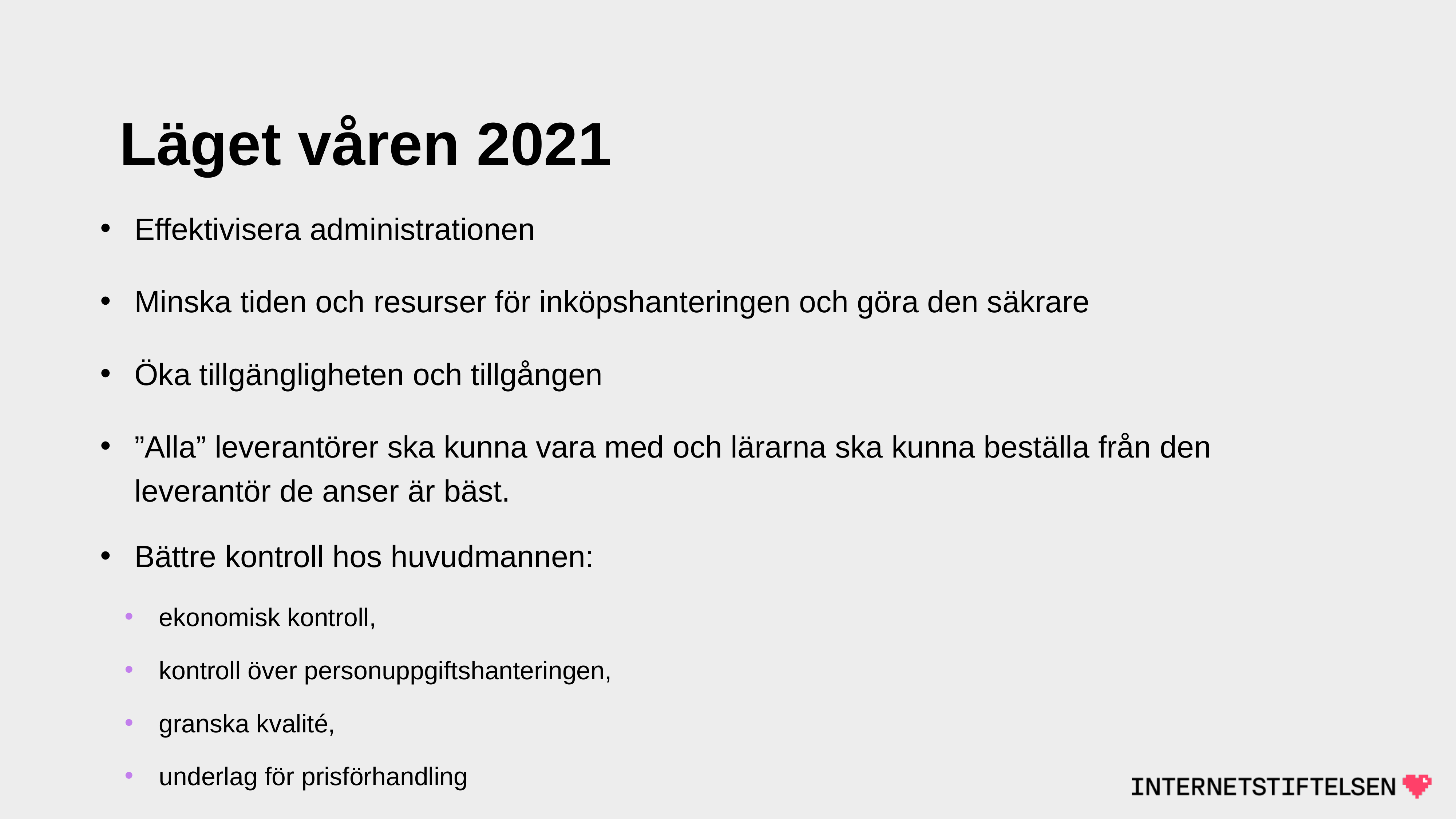

# Läget våren 2021
Effektivisera administrationen
Minska tiden och resurser för inköpshanteringen och göra den säkrare
Öka tillgängligheten och tillgången
”Alla” leverantörer ska kunna vara med och lärarna ska kunna beställa från den leverantör de anser är bäst.
Bättre kontroll hos huvudmannen:
ekonomisk kontroll,
kontroll över personuppgiftshanteringen,
granska kvalité,
underlag för prisförhandling